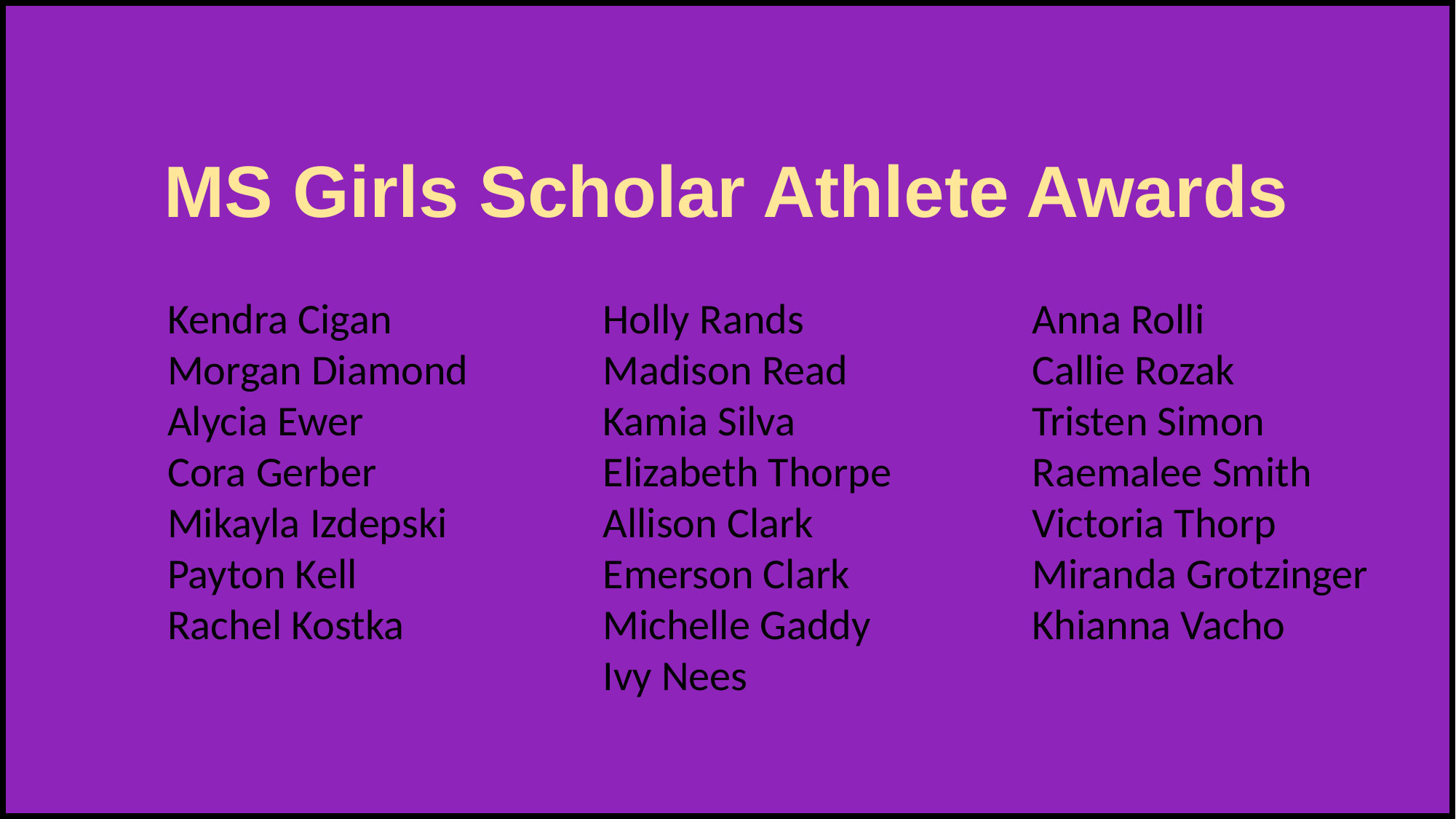

# MS Girls Scholar Athlete Awards

Kendra Cigan
Morgan Diamond
Alycia Ewer
Cora Gerber
Mikayla Izdepski
Payton Kell
Rachel Kostka
Holly Rands
Madison Read
Kamia Silva
Elizabeth Thorpe
Allison Clark
Emerson Clark
Michelle Gaddy
Ivy Nees
Anna Rolli
Callie Rozak
Tristen Simon
Raemalee Smith
Victoria Thorp
Miranda Grotzinger
Khianna Vacho